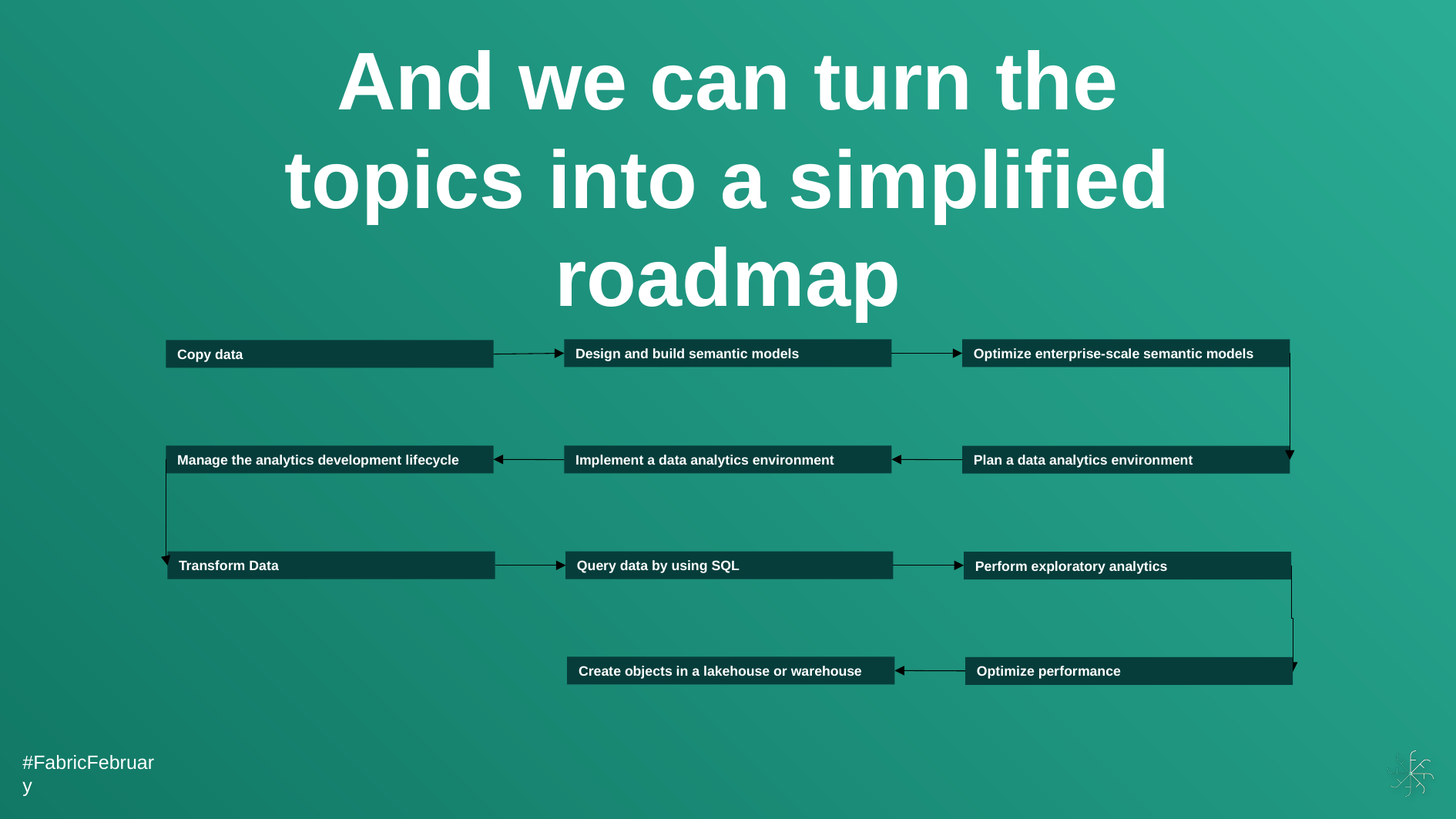

#
And we can turn the topics into a simplified roadmap
Design and build semantic models
Optimize enterprise-scale semantic models
Copy data
Manage the analytics development lifecycle
Implement a data analytics environment
Plan a data analytics environment
Transform Data
Query data by using SQL
Perform exploratory analytics
Create objects in a lakehouse or warehouse
Optimize performance